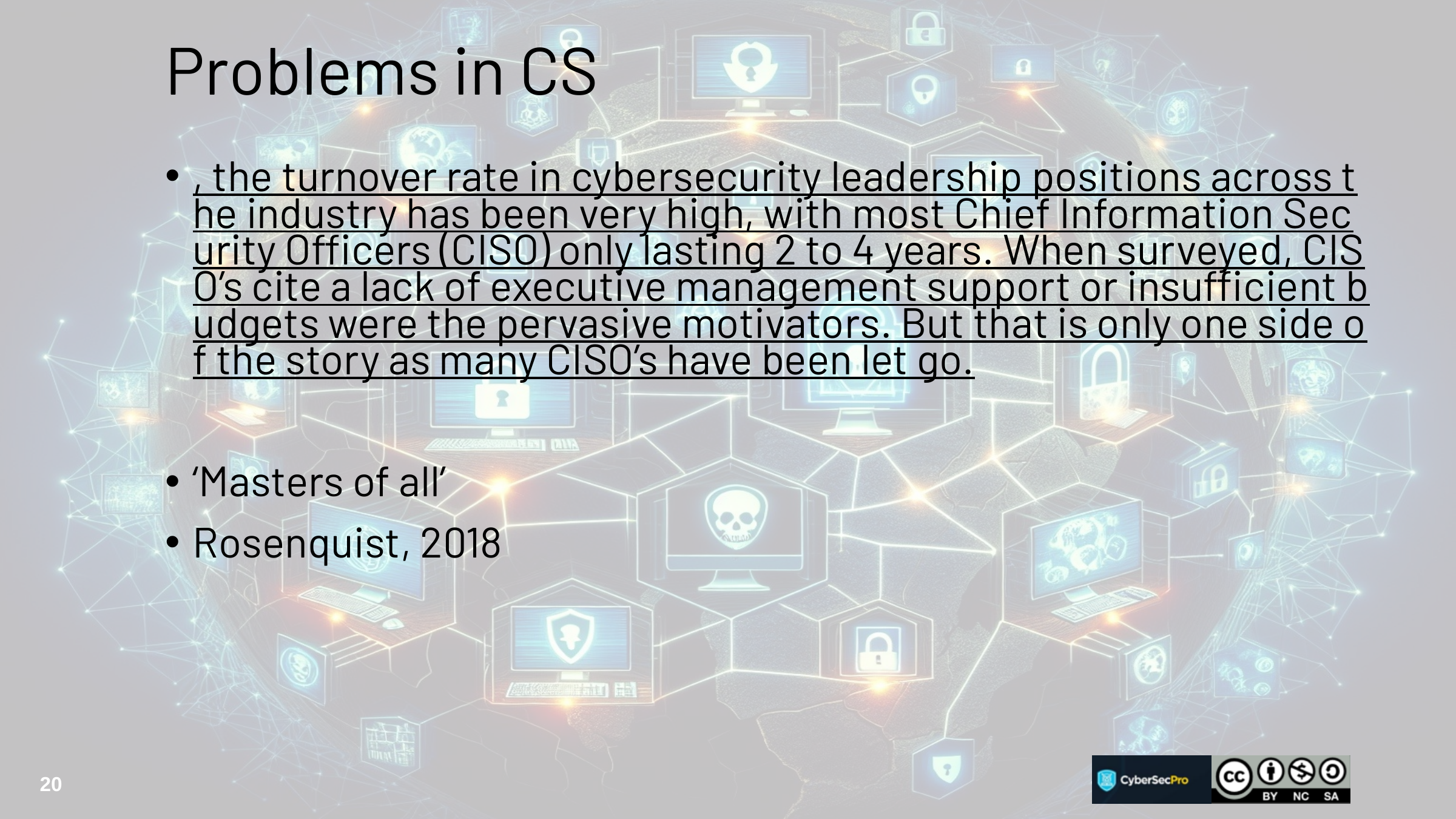

# Problems in CS
, the turnover rate in cybersecurity leadership positions across the industry has been very high, with most Chief Information Security Officers (CISO) only lasting 2 to 4 years. When surveyed, CISO’s cite a lack of executive management support or insufficient budgets were the pervasive motivators. But that is only one side of the story as many CISO’s have been let go.

‘Masters of all’
Rosenquist, 2018